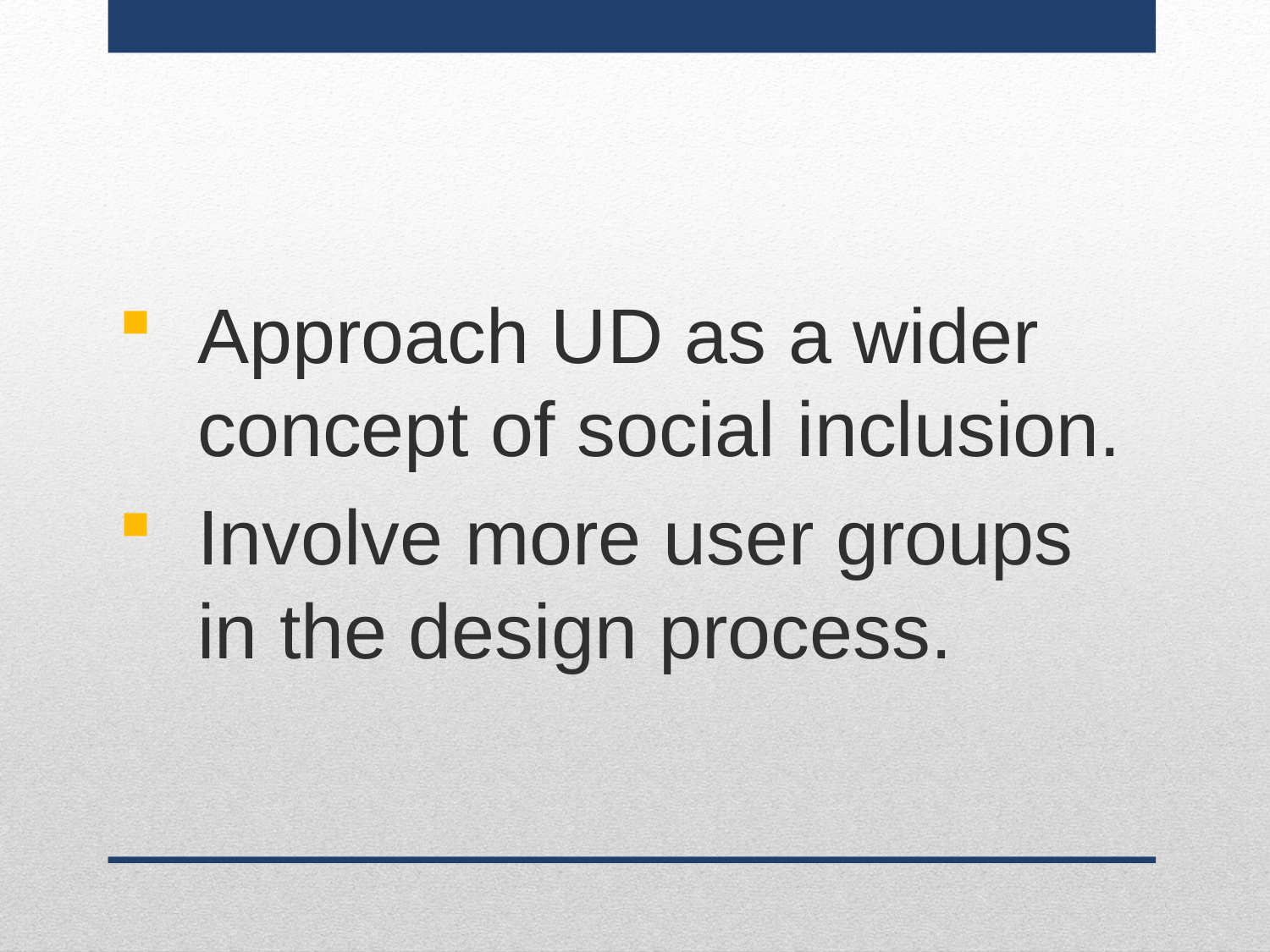

Approach UD as a wider concept of social inclusion.
Involve more user groups in the design process.